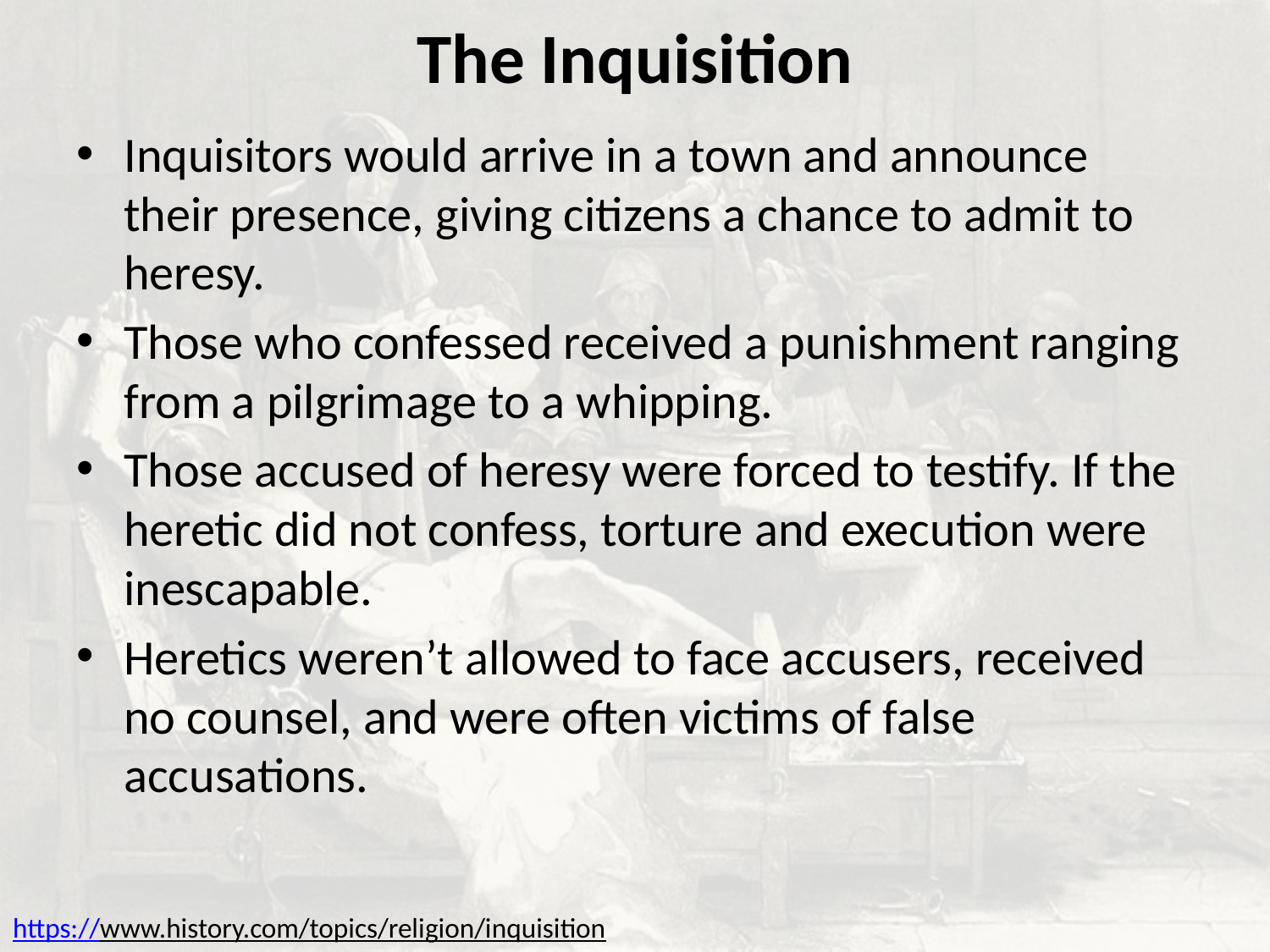

# The Inquisition
Inquisitors would arrive in a town and announce their presence, giving citizens a chance to admit to heresy.
Those who confessed received a punishment ranging from a pilgrimage to a whipping.
Those accused of heresy were forced to testify. If the heretic did not confess, torture and execution were inescapable.
Heretics weren’t allowed to face accusers, received no counsel, and were often victims of false accusations.
https://www.history.com/topics/religion/inquisition